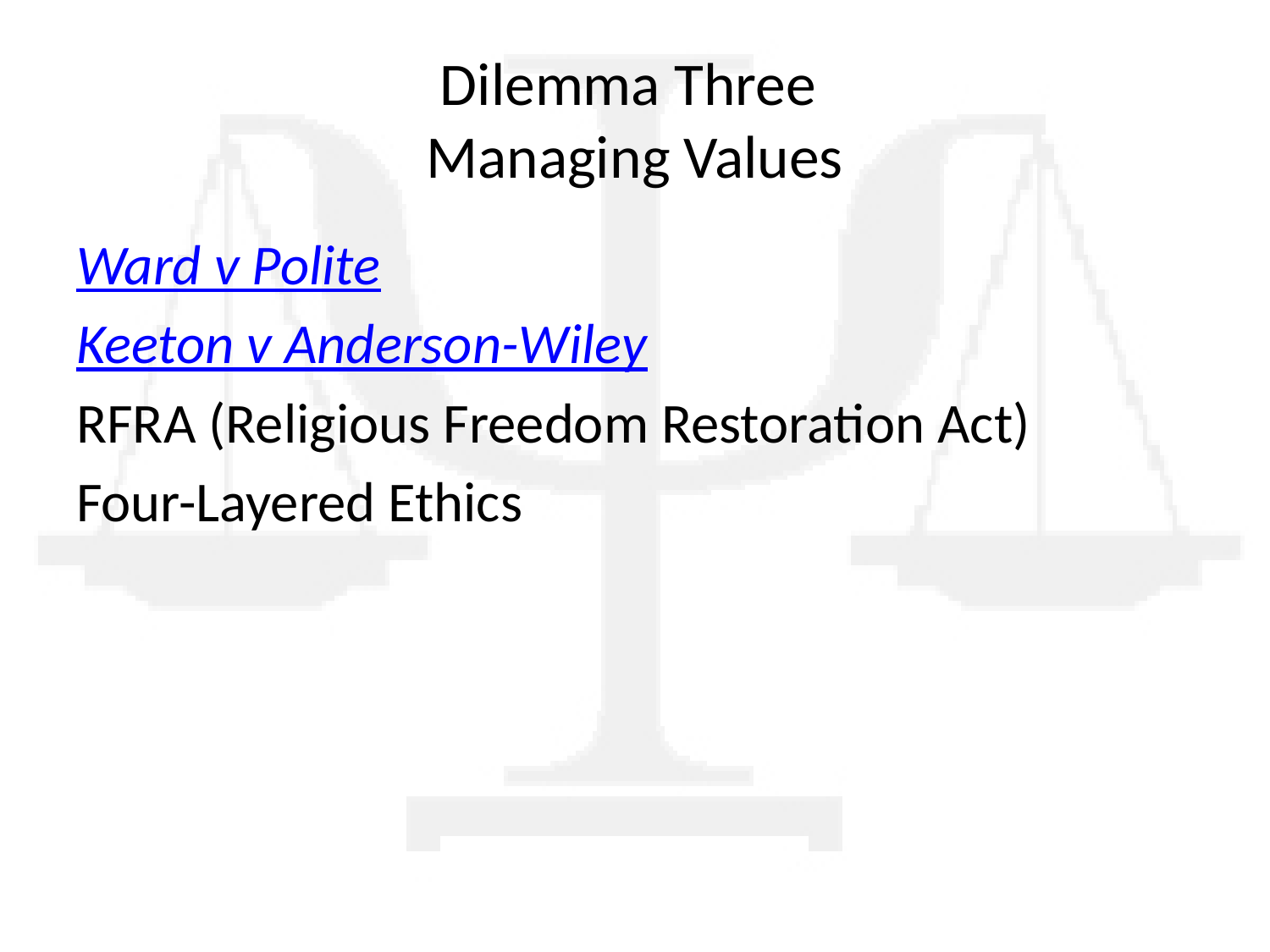

# Dilemma Three Managing Values
Ward v Polite
Keeton v Anderson-Wiley
RFRA (Religious Freedom Restoration Act)
Four-Layered Ethics